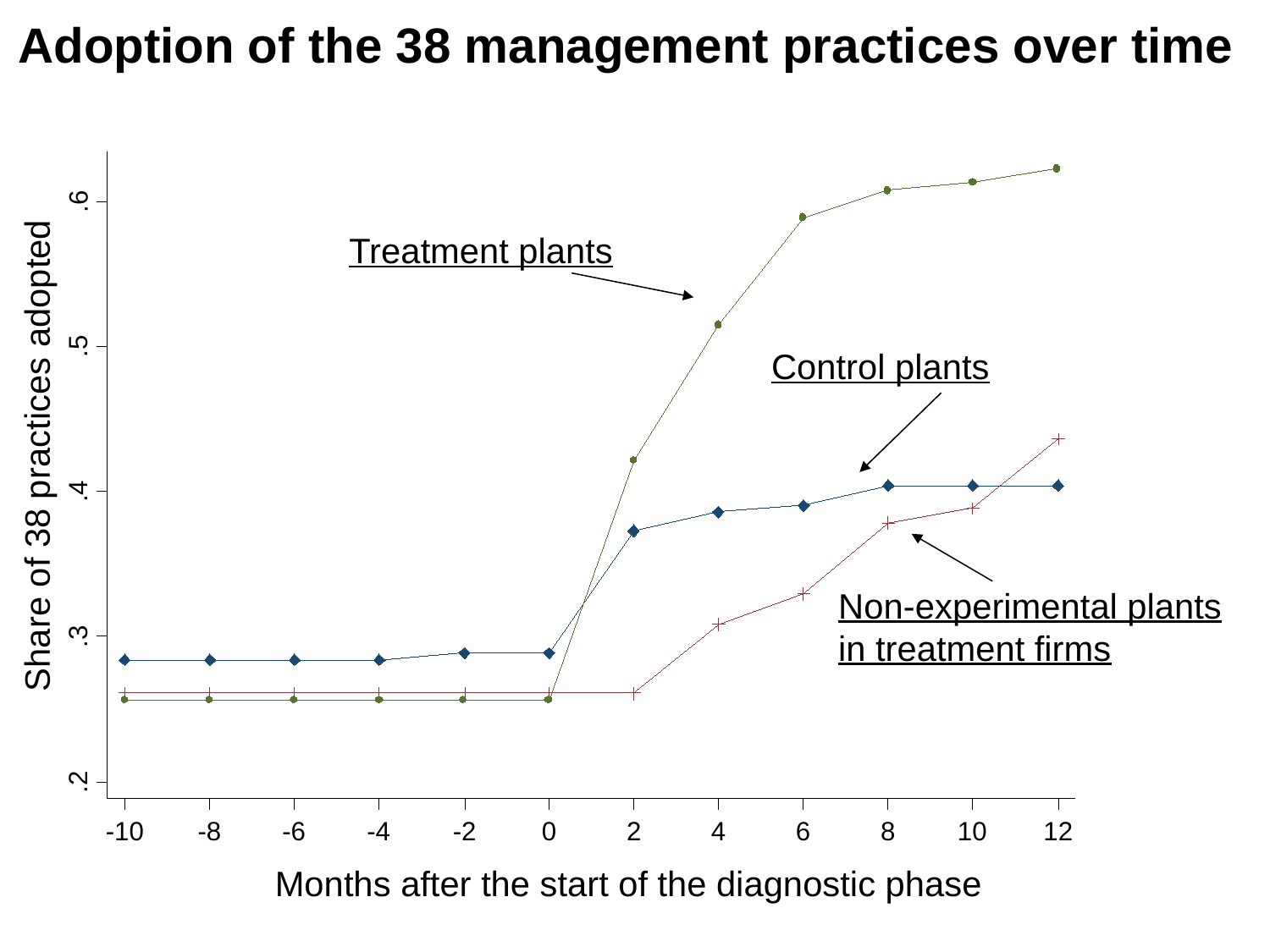

Adoption of the 38 management practices over time

.6

.5

.4

.3

.2

-10
-8
-6
-4
-2
0
2
4
6
8
10
12
Months after the diagnostic phase
Treatment plants

Control plants
Share of 38 practices adopted

Non-experimental plants in treatment firms
Months after the start of the diagnostic phase